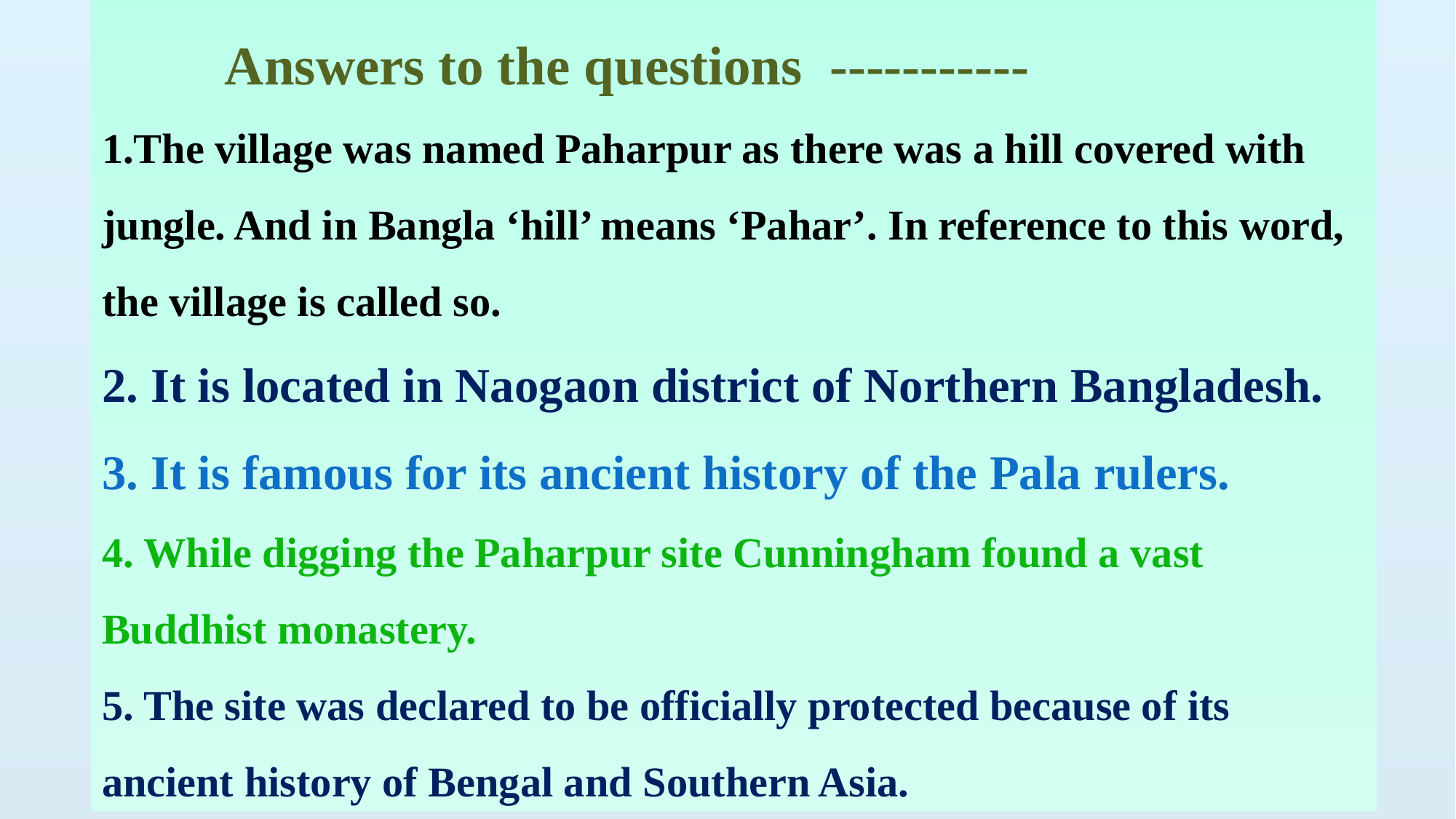

Answers to the questions  -----------
1.The village was named Paharpur as there was a hill covered with jungle. And in Bangla ‘hill’ means ‘Pahar’. In reference to this word, the village is called so.
2. It is located in Naogaon district of Northern Bangladesh.
3. It is famous for its ancient history of the Pala rulers.
4. While digging the Paharpur site Cunningham found a vast Buddhist monastery.
5. The site was declared to be officially protected because of its ancient history of Bengal and Southern Asia.